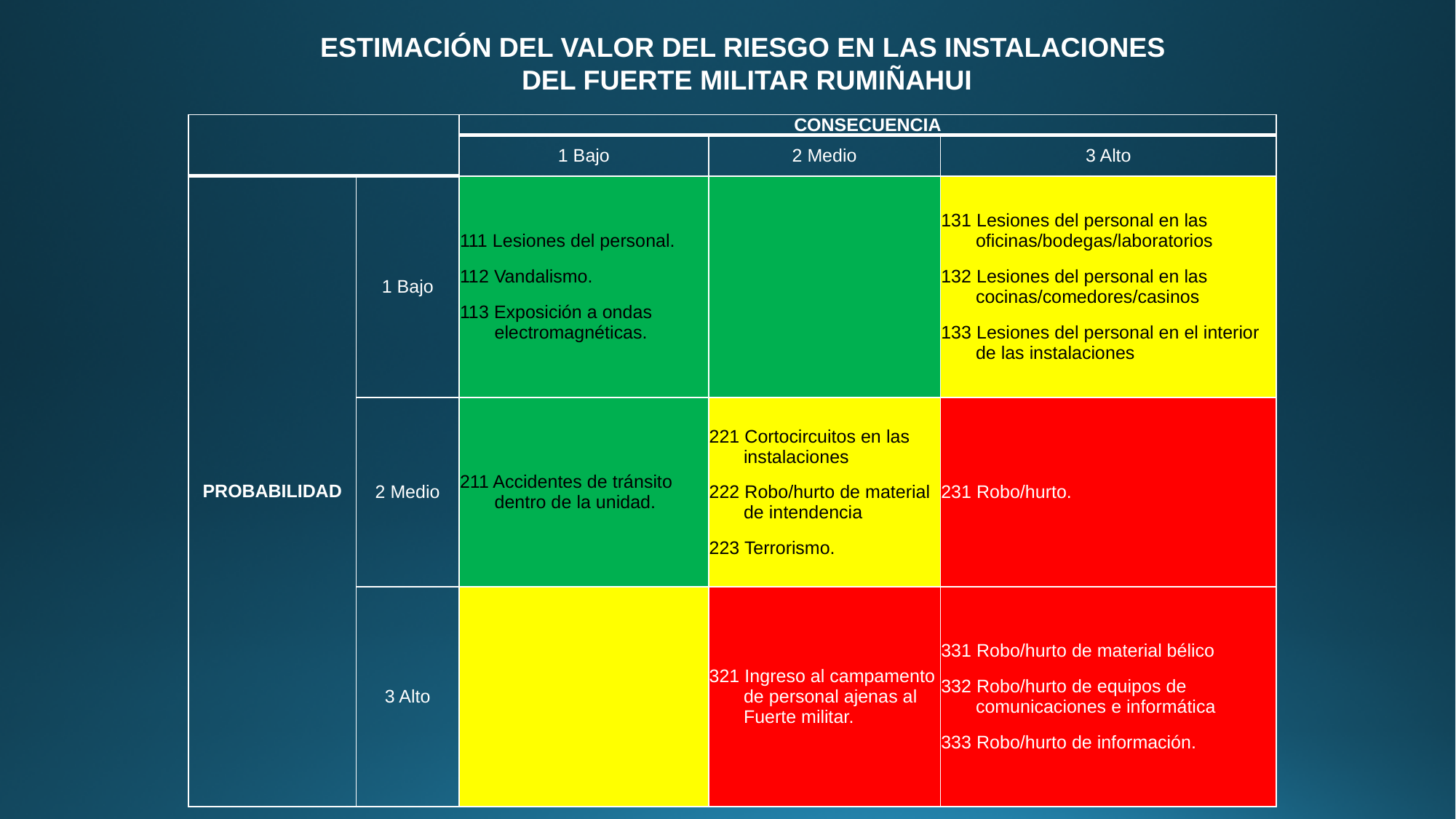

ESTIMACIÓN DEL VALOR DEL RIESGO EN LAS INSTALACIONES
DEL FUERTE MILITAR RUMIÑAHUI
|  |  | CONSECUENCIA |  |  |
| --- | --- | --- | --- | --- |
|  |  | 1 Bajo | 2 Medio | 3 Alto |
| PROBABILIDAD | 1 Bajo | 111 Lesiones del personal. 112 Vandalismo. 113 Exposición a ondas electromagnéticas. |  | 131 Lesiones del personal en las oficinas/bodegas/laboratorios 132 Lesiones del personal en las cocinas/comedores/casinos 133 Lesiones del personal en el interior de las instalaciones |
|  | 2 Medio | 211 Accidentes de tránsito dentro de la unidad. | 221 Cortocircuitos en las instalaciones 222 Robo/hurto de material de intendencia 223 Terrorismo. | 231 Robo/hurto. |
|  | 3 Alto |  | 321 Ingreso al campamento de personal ajenas al Fuerte militar. | 331 Robo/hurto de material bélico 332 Robo/hurto de equipos de comunicaciones e informática 333 Robo/hurto de información. |